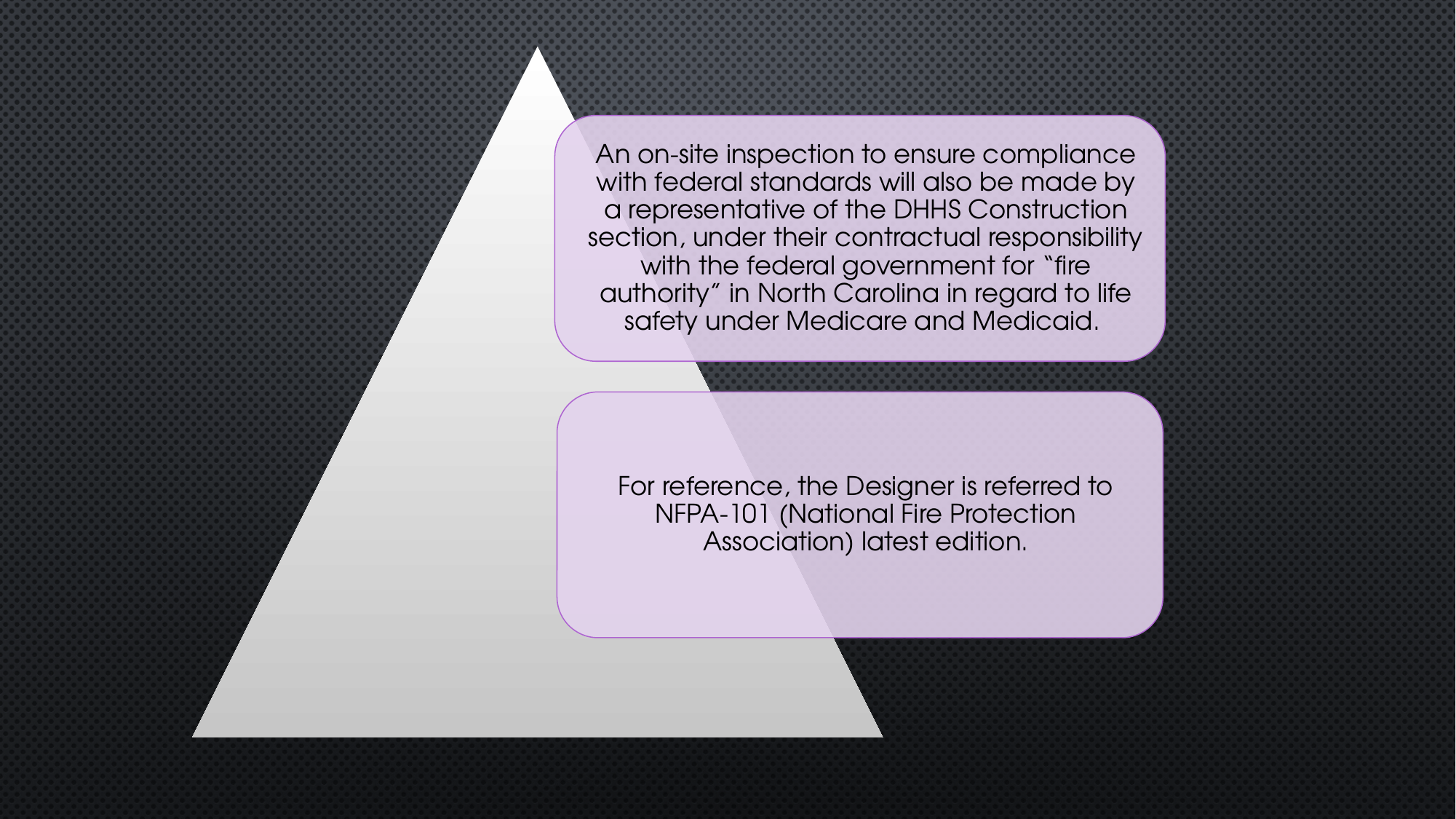

An on-site inspection to ensure compliance with federal standards will also be made by a representative of the DHHS Construction section, under their contractual responsibility with the federal government for “fire authority” in North Carolina in regard to life safety under Medicare and Medicaid.
For reference, the Designer is referred to NFPA-101 (National Fire Protection Association) latest edition.